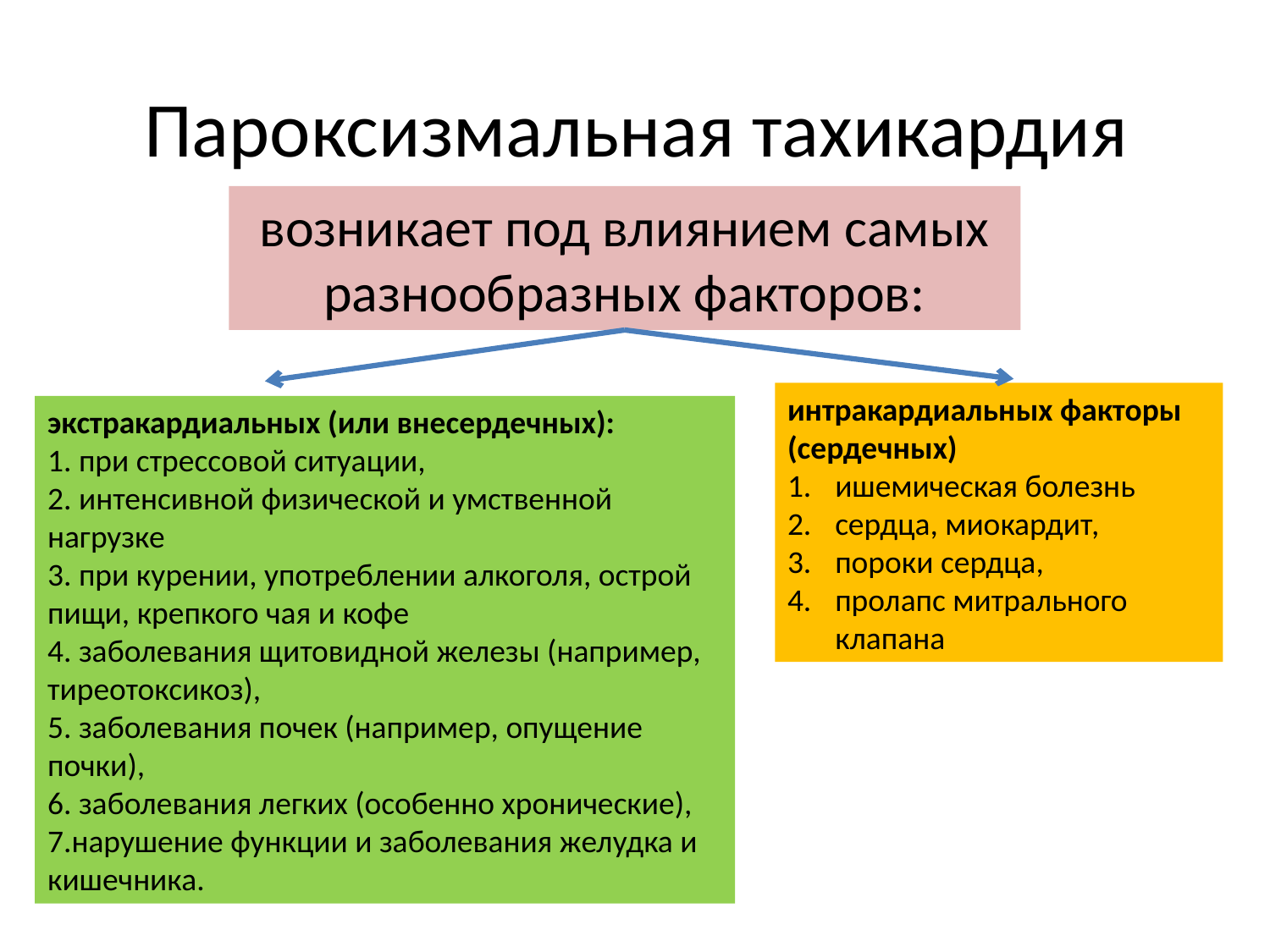

# Пароксизмальная тахикардия
возникает под влиянием самых разнообразных факторов:
интракардиальных факторы (сердечных)
ишемическая болезнь
сердца, миокардит,
пороки сердца,
пролапс митрального клапана
экстракардиальных (или внесердечных):
1. при стрессовой ситуации,
2. интенсивной физической и умственной нагрузке
3. при курении, употреблении алкоголя, острой пищи, крепкого чая и кофе
4. заболевания щитовидной железы (например, тиреотоксикоз),
5. заболевания почек (например, опущение почки),
6. заболевания легких (особенно хронические),
7.нарушение функции и заболевания желудка и кишечника.